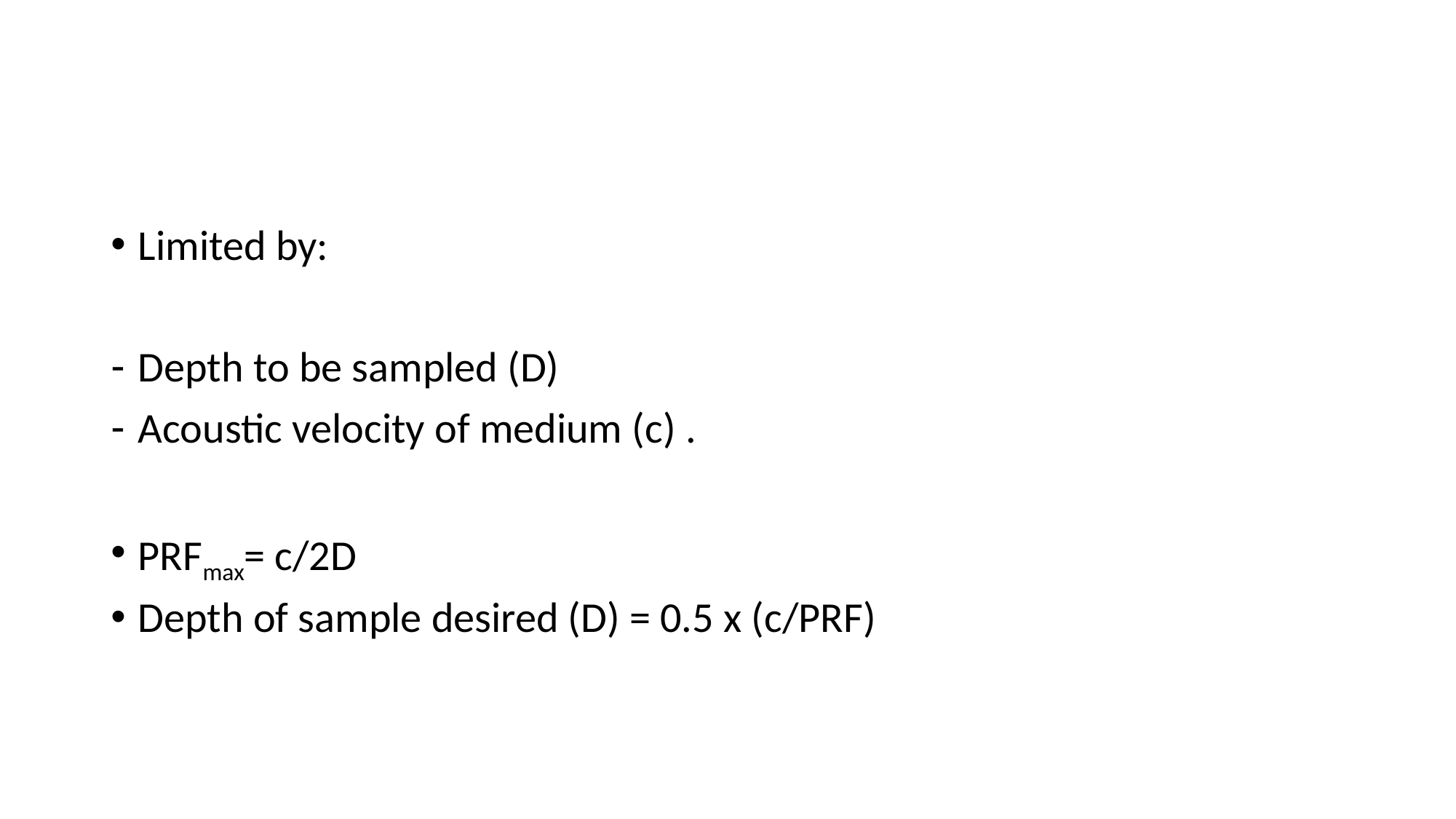

#
Limited by:

Depth to be sampled (D)
Acoustic velocity of medium (c) .

PRFmax= c/2D
Depth of sample desired (D) = 0.5 x (c/PRF)